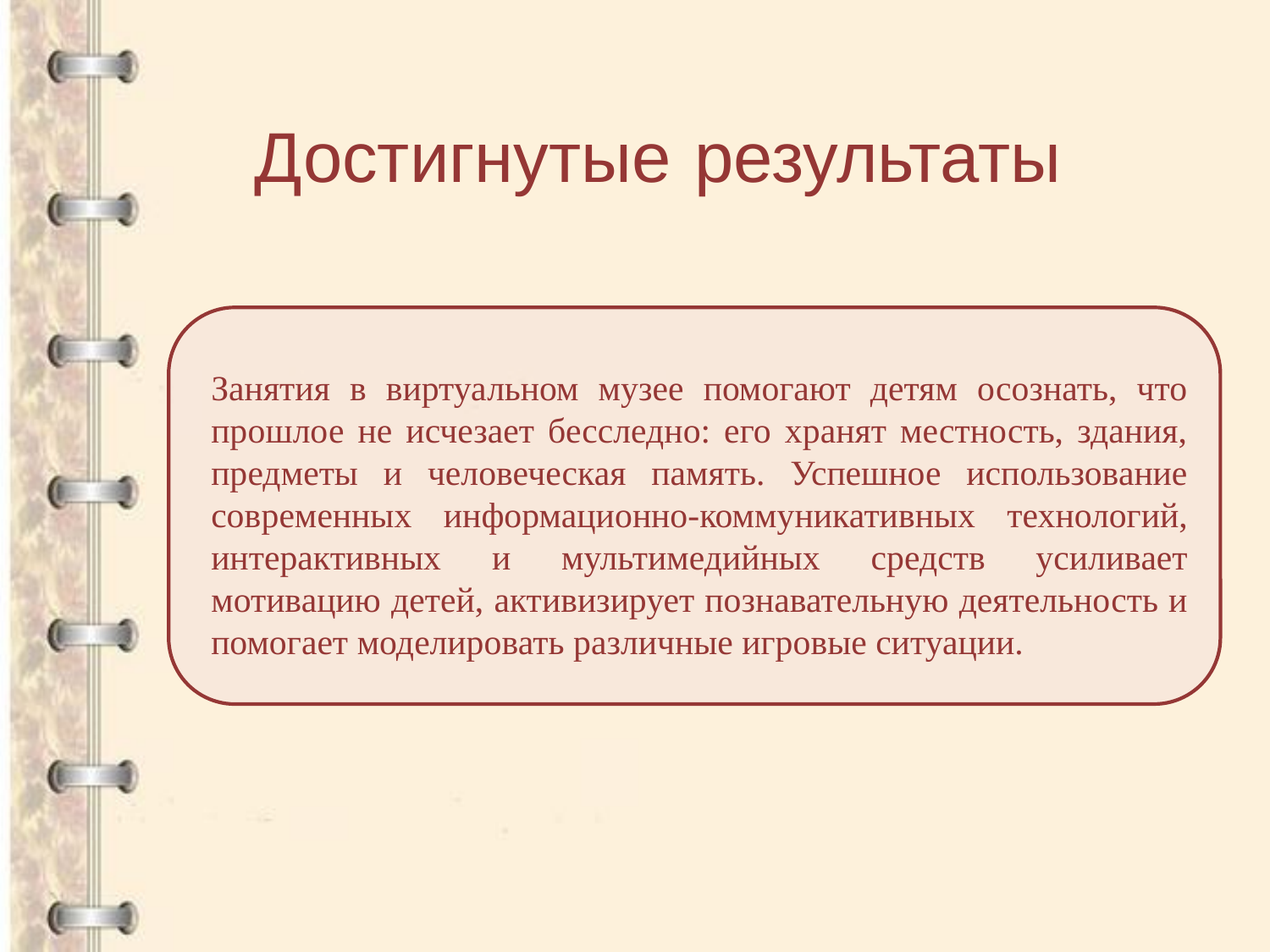

# Достигнутые результаты

Занятия в виртуальном музее помогают детям осознать, что прошлое не исчезает бесследно: его хранят местность, здания, предметы и человеческая память. Успешное использование современных информационно-коммуникативных технологий, интерактивных и мультимедийных средств усиливает мотивацию детей, активизирует познавательную деятельность и помогает моделировать различные игровые ситуации.